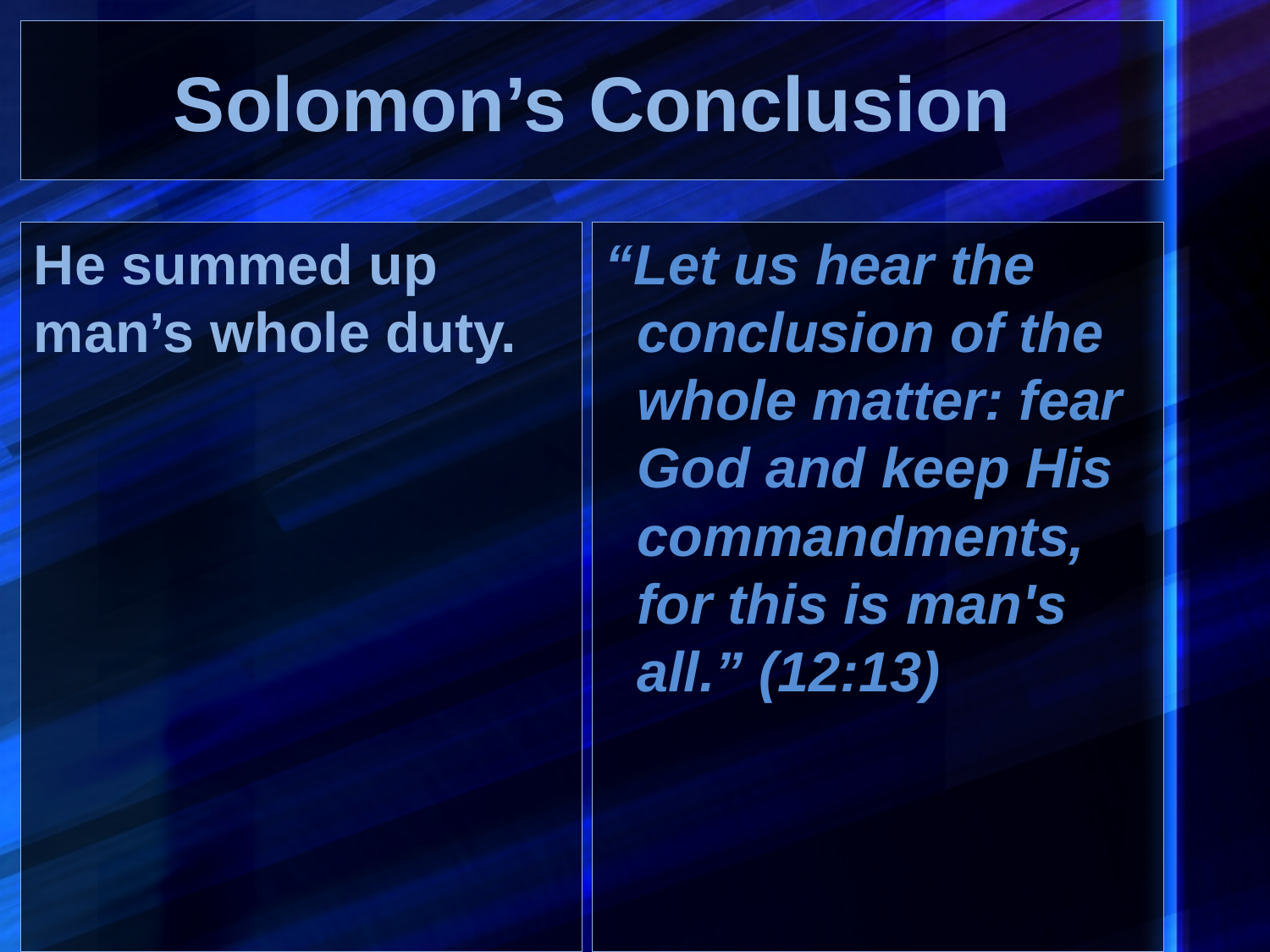

# Solomon’s Conclusion
He summed up man’s whole duty.
“Let us hear the conclusion of the whole matter: fear God and keep His commandments, for this is man's all.” (12:13)